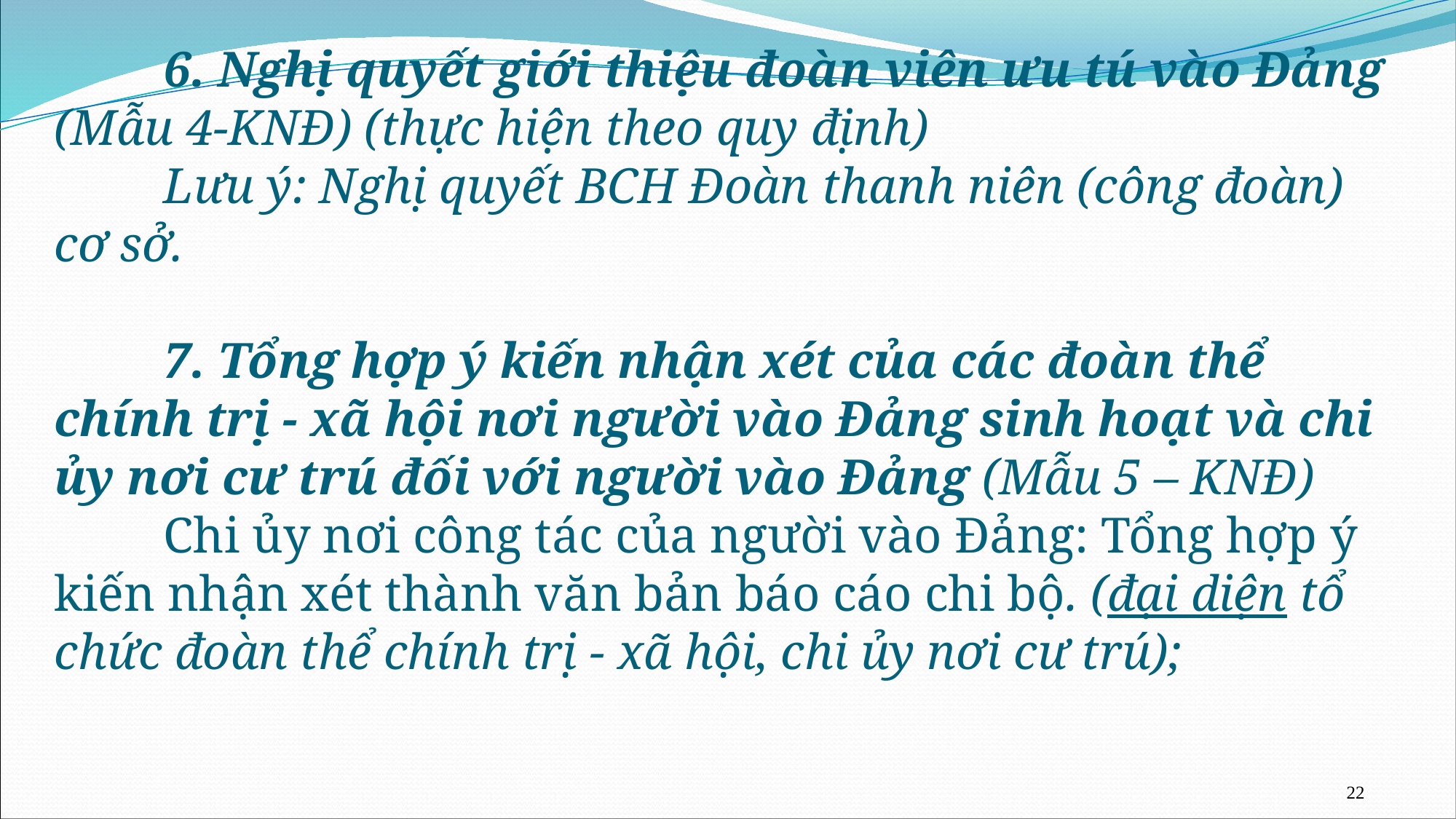

# 6. Nghị quyết giới thiệu đoàn viên ưu tú vào Đảng (Mẫu 4-KNĐ) (thực hiện theo quy định) Lưu ý: Nghị quyết BCH Đoàn thanh niên (công đoàn) cơ sở. 7. Tổng hợp ý kiến nhận xét của các đoàn thể chính trị - xã hội nơi người vào Đảng sinh hoạt và chi ủy nơi cư trú đối với người vào Đảng (Mẫu 5 – KNĐ) Chi ủy nơi công tác của người vào Đảng: Tổng hợp ý kiến nhận xét thành văn bản báo cáo chi bộ. (đại diện tổ chức đoàn thể chính trị - xã hội, chi ủy nơi cư trú);